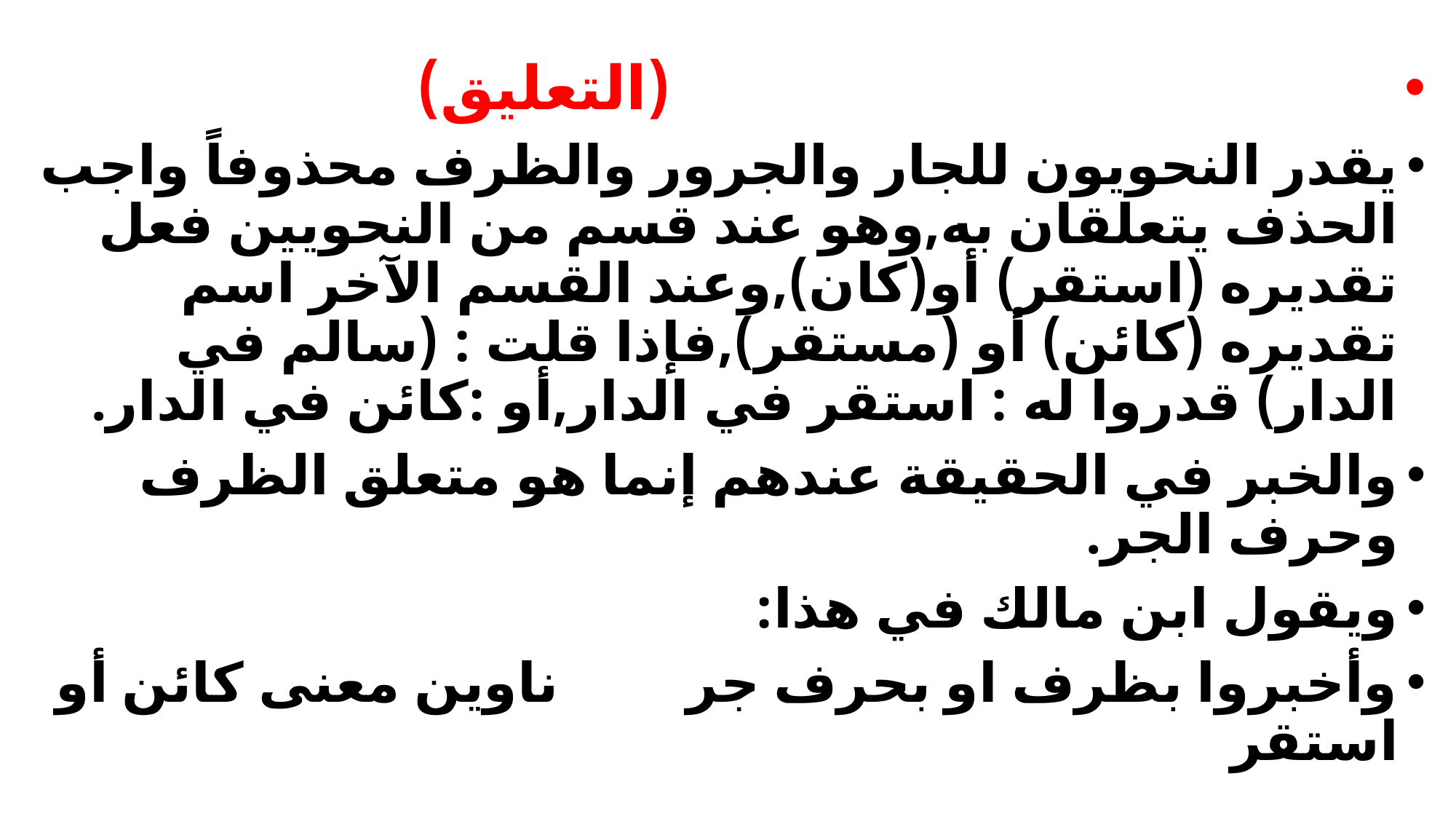

#
                                              (التعليق)
يقدر النحويون للجار والجرور والظرف محذوفاً واجب الحذف يتعلقان به,وهو عند قسم من النحويين فعل تقديره (استقر) أو(كان),وعند القسم الآخر اسم تقديره (كائن) أو (مستقر),فإذا قلت : (سالم في الدار) قدروا له : استقر في الدار,أو :كائن في الدار.
والخبر في الحقيقة عندهم إنما هو متعلق الظرف وحرف الجر.
ويقول ابن مالك في هذا:
وأخبروا بظرف او بحرف جر         ناوين معنى كائن أو استقر